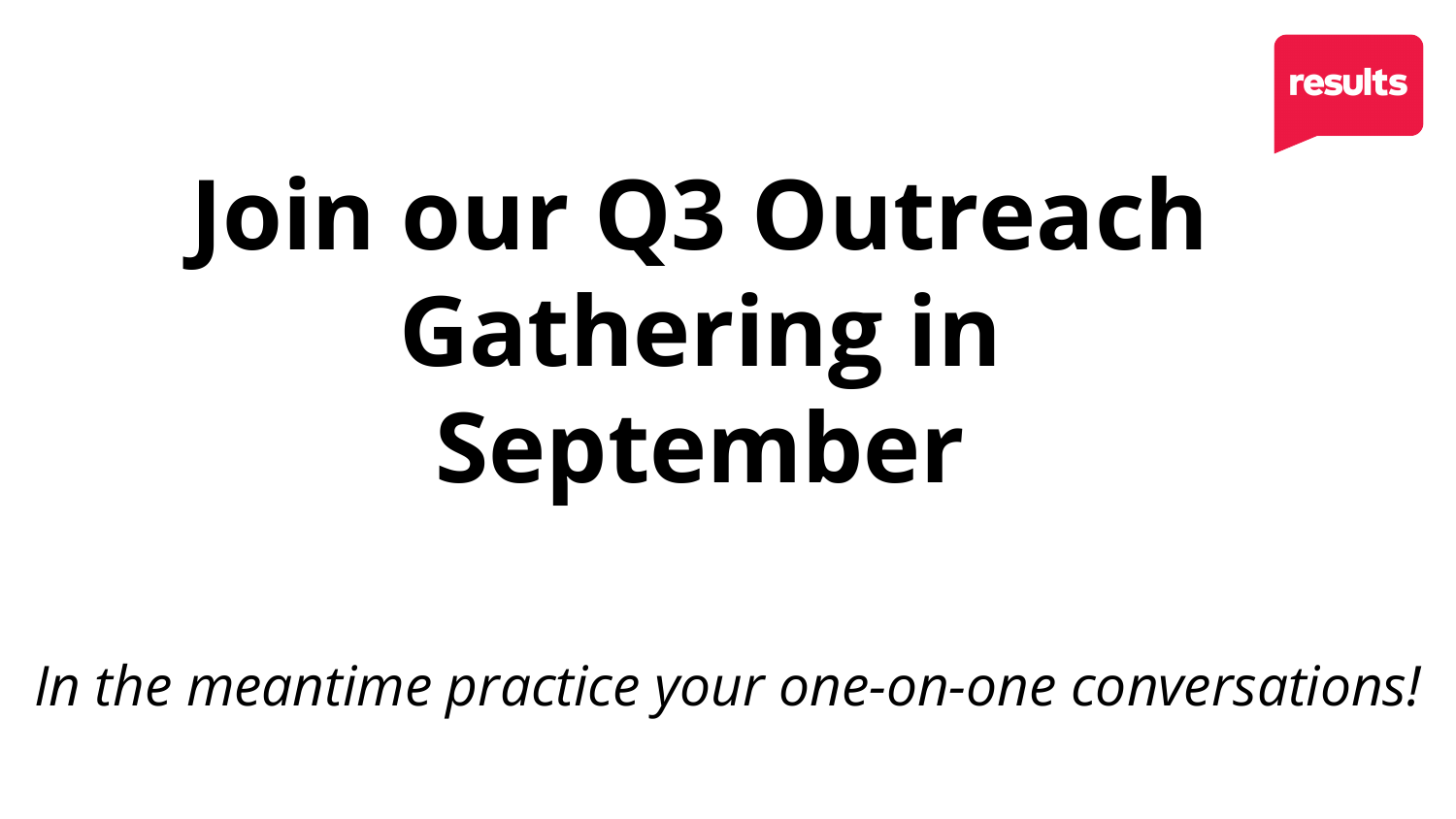

# Join our Q3 Outreach Gathering in September
In the meantime practice your one-on-one conversations!